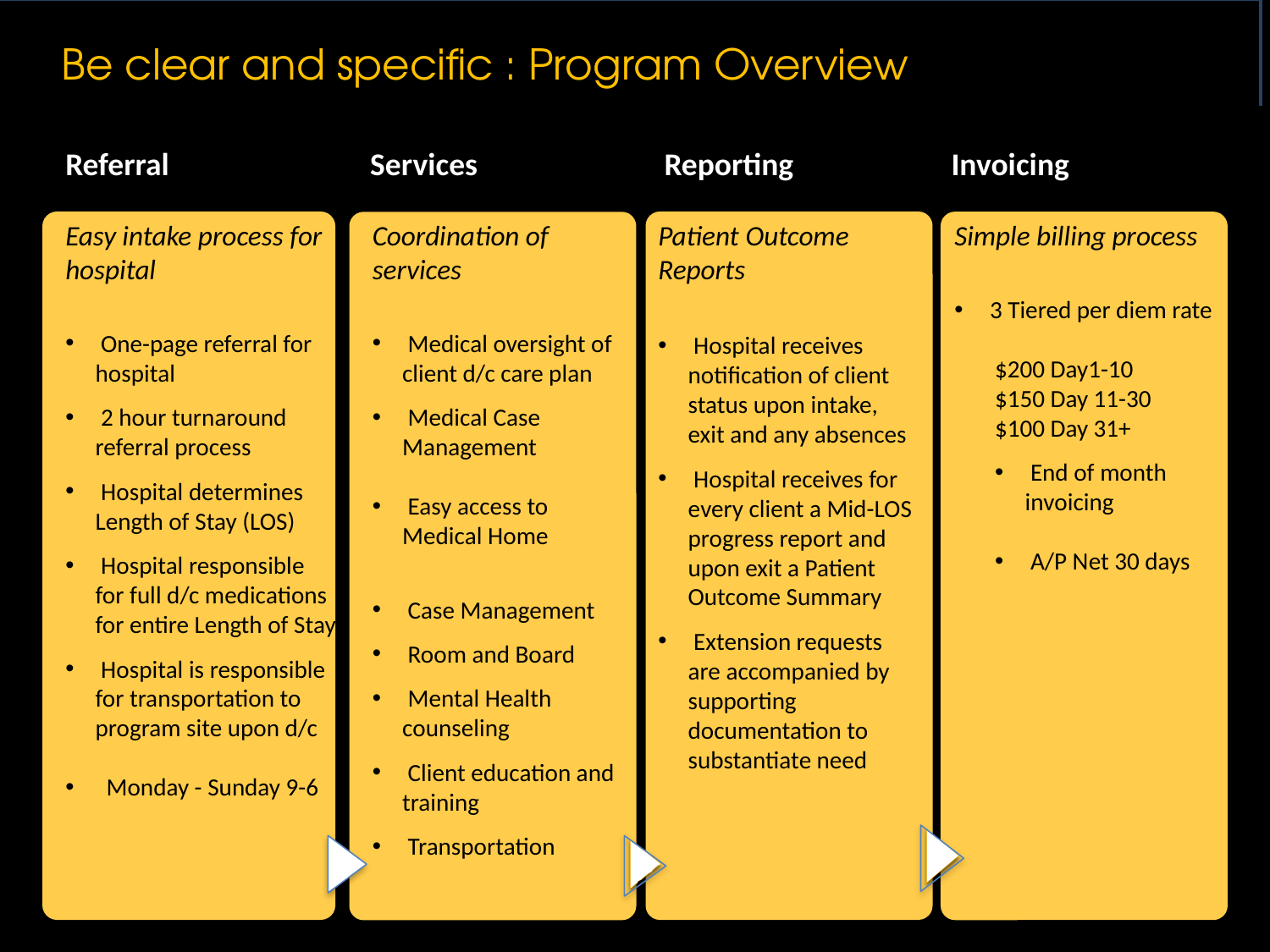

Be clear and specific : Program Overview

Referral                            Services                          Reporting                      Invoicing

Easy intake process for hospital

 One-page referral for    hospital

 2 hour turnaround     referral process

 Hospital determines Length of Stay (LOS)

 Hospital responsible for full d/c medications for entire Length of Stay

 Hospital is responsible for transportation to program site upon d/c

  Monday - Sunday 9-6

Coordination of services

 Medical oversight of client d/c care plan

 Medical Case Management

 Easy access to Medical Home

 Case Management

 Room and Board

 Mental Health counseling

 Client education and training

 Transportation

Patient Outcome Reports

 Hospital receives notification of client status upon intake, exit and any absences

 Hospital receives for every client a Mid-LOS progress report and upon exit a Patient Outcome Summary

 Extension requests are accompanied by supporting documentation to substantiate need
Simple billing process

 3 Tiered per diem rate

$200 Day1-10
$150 Day 11-30
$100 Day 31+

 End of month invoicing

 A/P Net 30 days
Clearly state your company’s long term mission. Try to use words that will help direct the growth of your company, but be as concise as possible.